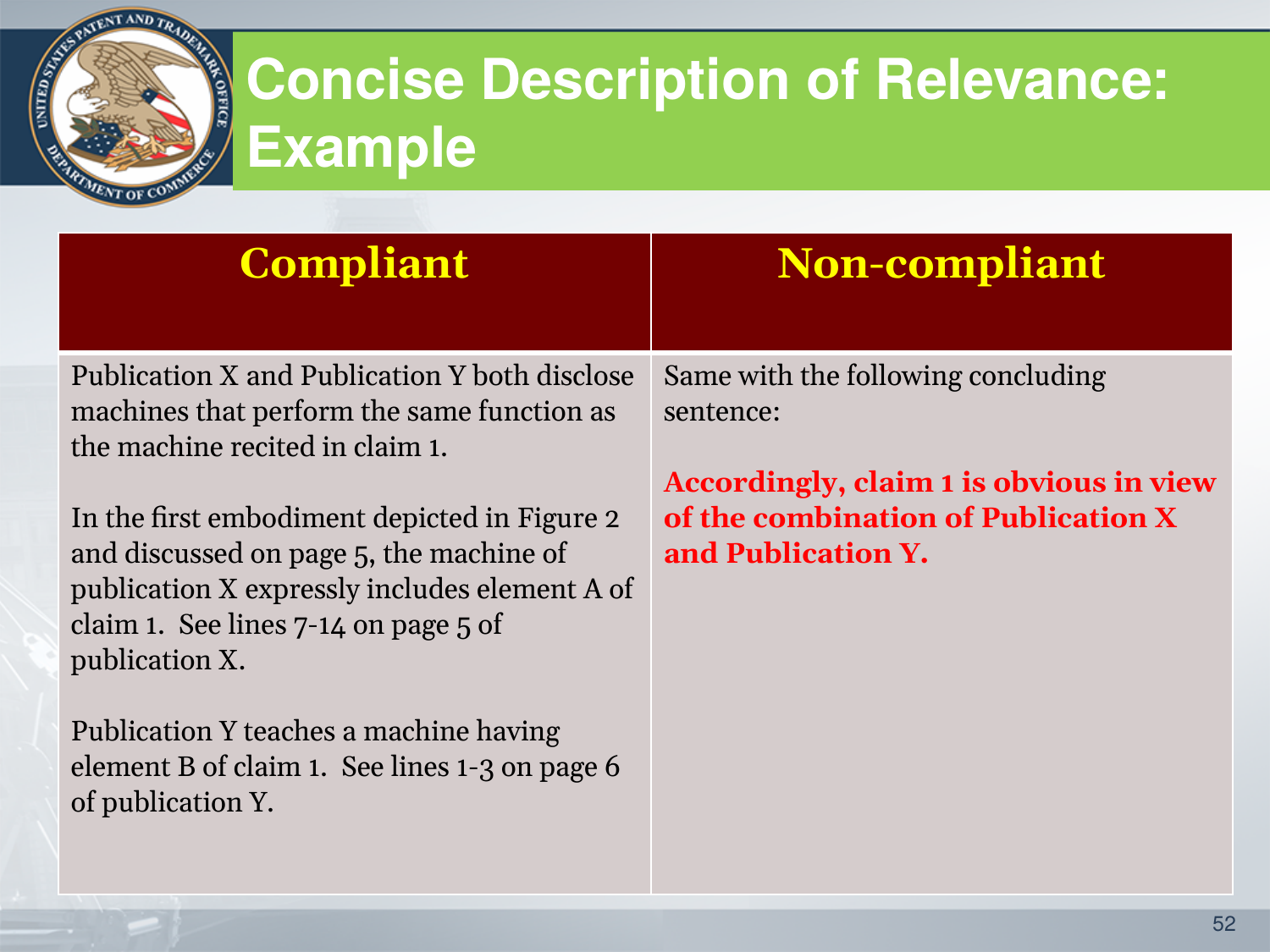

# Concise Description of Relevance: Example
| Compliant | Non-compliant |
| --- | --- |
| Publication X and Publication Y both disclose machines that perform the same function as the machine recited in claim 1.  In the first embodiment depicted in Figure 2 and discussed on page 5, the machine of publication X expressly includes element A of claim 1.  See lines 7-14 on page 5 of publication X.  Publication Y teaches a machine having element B of claim 1.  See lines 1-3 on page 6 of publication Y. | Same with the following concluding sentence: Accordingly, claim 1 is obvious in view of the combination of Publication X and Publication Y. |
52